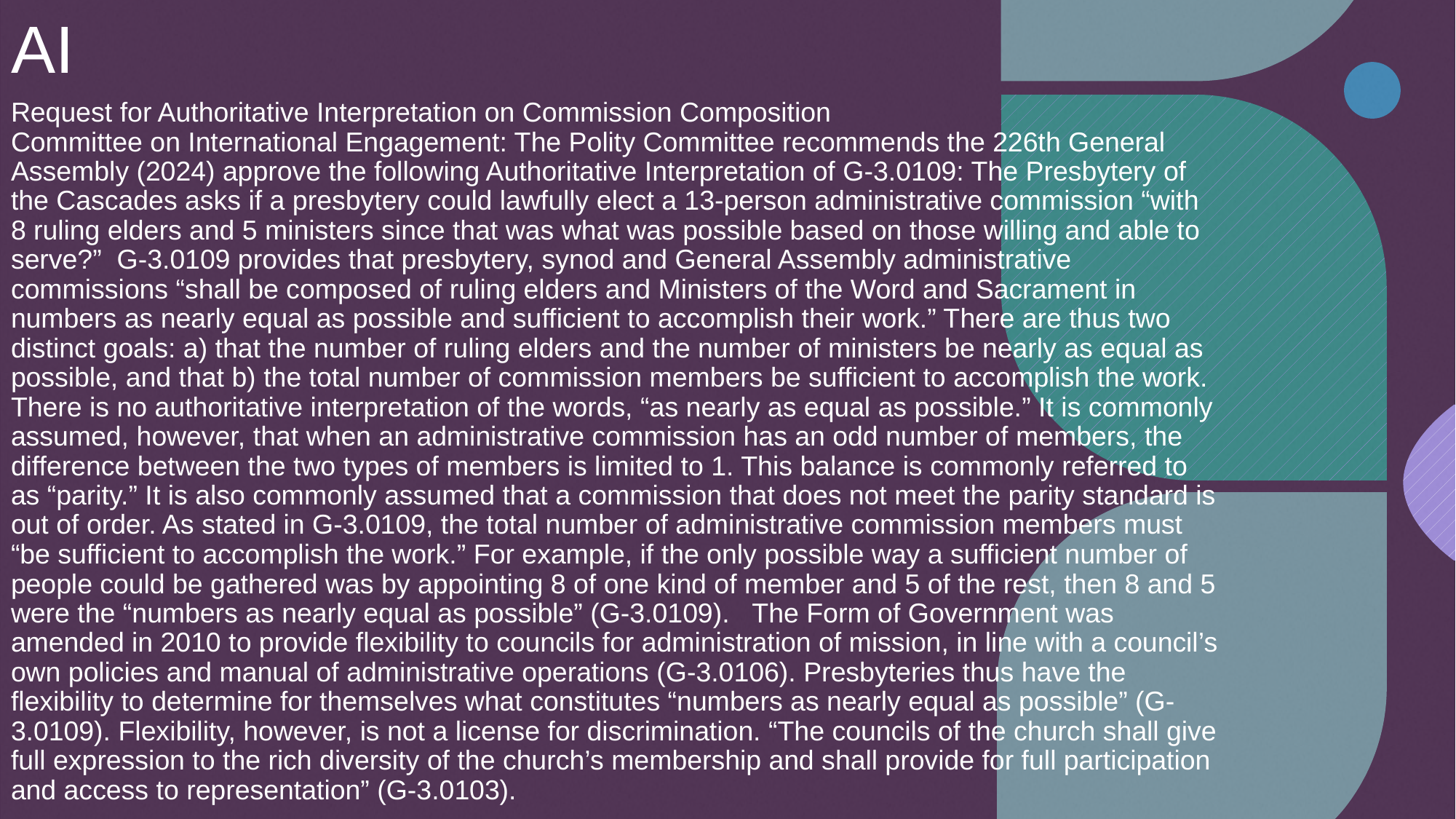

# AI
Request for Authoritative Interpretation on Commission Composition
Committee on International Engagement: The Polity Committee recommends the 226th General Assembly (2024) approve the following Authoritative Interpretation of G-3.0109: The Presbytery of the Cascades asks if a presbytery could lawfully elect a 13-person administrative commission “with 8 ruling elders and 5 ministers since that was what was possible based on those willing and able to serve?”  G-3.0109 provides that presbytery, synod and General Assembly administrative commissions “shall be composed of ruling elders and Ministers of the Word and Sacrament in numbers as nearly equal as possible and sufficient to accomplish their work.” There are thus two distinct goals: a) that the number of ruling elders and the number of ministers be nearly as equal as possible, and that b) the total number of commission members be sufficient to accomplish the work. There is no authoritative interpretation of the words, “as nearly as equal as possible.” It is commonly assumed, however, that when an administrative commission has an odd number of members, the difference between the two types of members is limited to 1. This balance is commonly referred to as “parity.” It is also commonly assumed that a commission that does not meet the parity standard is out of order. As stated in G-3.0109, the total number of administrative commission members must “be sufficient to accomplish the work.” For example, if the only possible way a sufficient number of people could be gathered was by appointing 8 of one kind of member and 5 of the rest, then 8 and 5 were the “numbers as nearly equal as possible” (G-3.0109).   The Form of Government was amended in 2010 to provide flexibility to councils for administration of mission, in line with a council’s own policies and manual of administrative operations (G-3.0106). Presbyteries thus have the flexibility to determine for themselves what constitutes “numbers as nearly equal as possible” (G-3.0109). Flexibility, however, is not a license for discrimination. “The councils of the church shall give full expression to the rich diversity of the church’s membership and shall provide for full participation and access to representation” (G-3.0103).